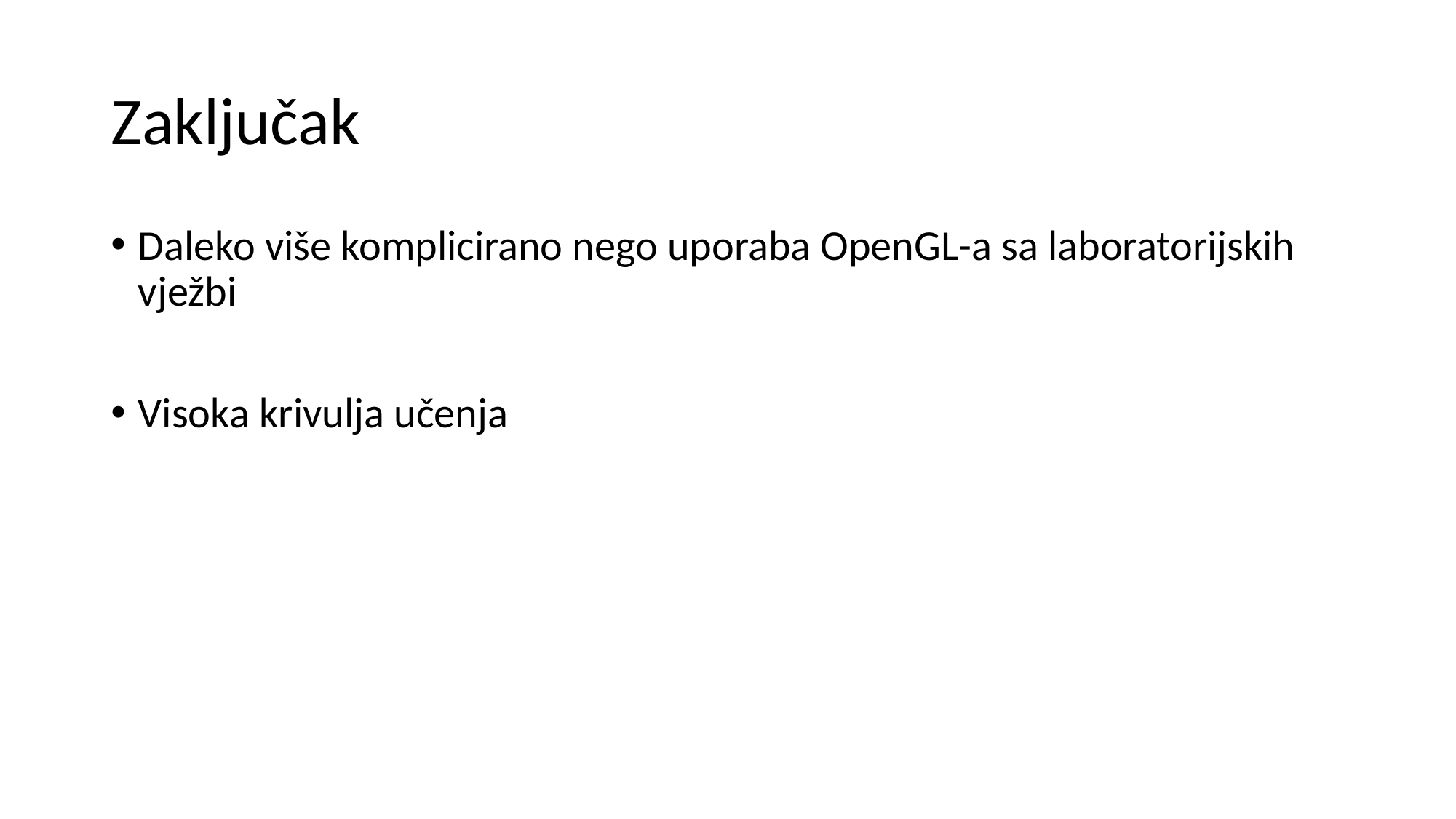

# Zaključak
Daleko više komplicirano nego uporaba OpenGL-a sa laboratorijskih vježbi

Visoka krivulja učenja